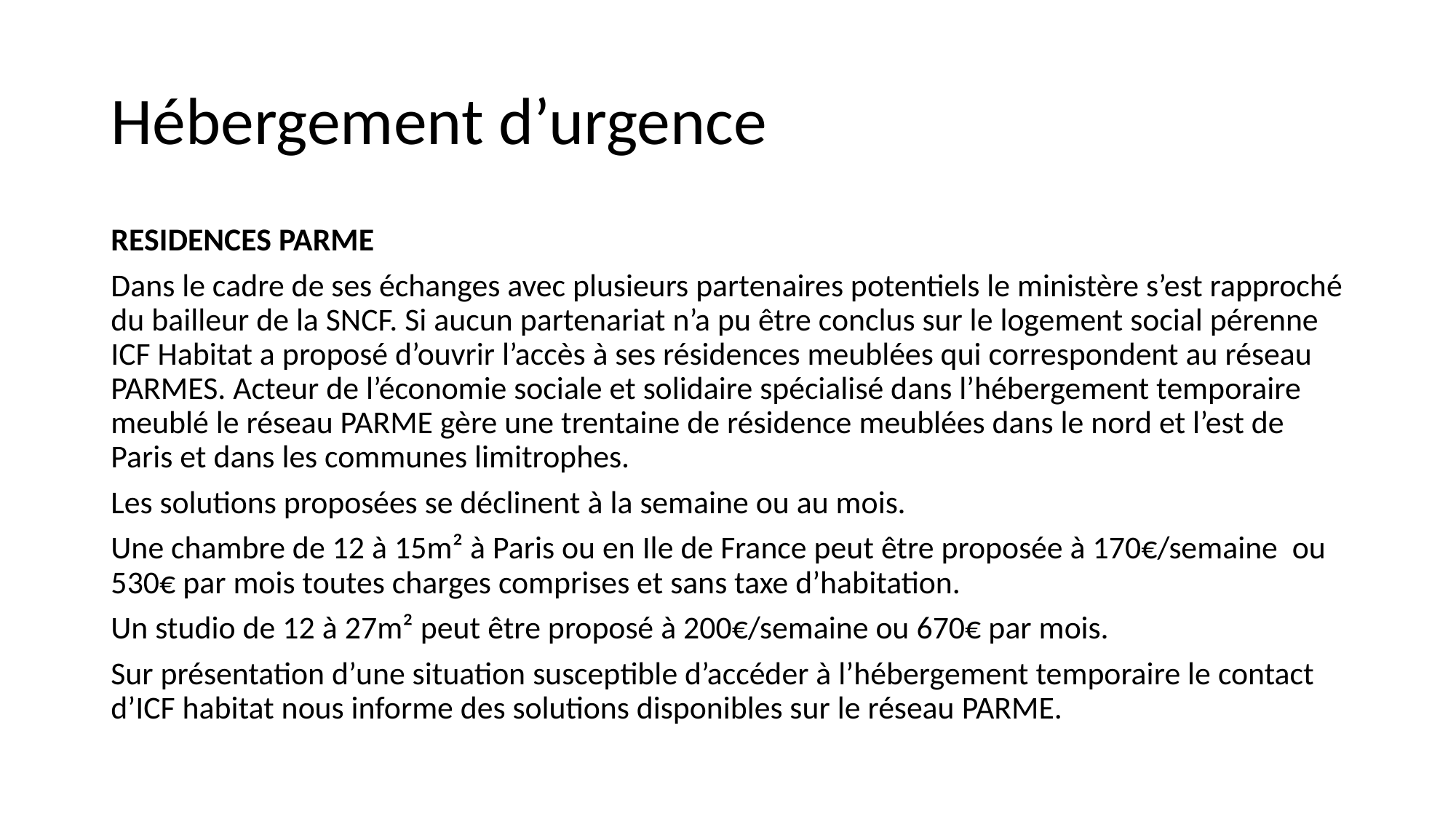

# Hébergement d’urgence
RESIDENCES PARME
Dans le cadre de ses échanges avec plusieurs partenaires potentiels le ministère s’est rapproché du bailleur de la SNCF. Si aucun partenariat n’a pu être conclus sur le logement social pérenne ICF Habitat a proposé d’ouvrir l’accès à ses résidences meublées qui correspondent au réseau PARMES. Acteur de l’économie sociale et solidaire spécialisé dans l’hébergement temporaire meublé le réseau PARME gère une trentaine de résidence meublées dans le nord et l’est de Paris et dans les communes limitrophes.
Les solutions proposées se déclinent à la semaine ou au mois.
Une chambre de 12 à 15m² à Paris ou en Ile de France peut être proposée à 170€/semaine  ou 530€ par mois toutes charges comprises et sans taxe d’habitation.
Un studio de 12 à 27m² peut être proposé à 200€/semaine ou 670€ par mois.
Sur présentation d’une situation susceptible d’accéder à l’hébergement temporaire le contact d’ICF habitat nous informe des solutions disponibles sur le réseau PARME.